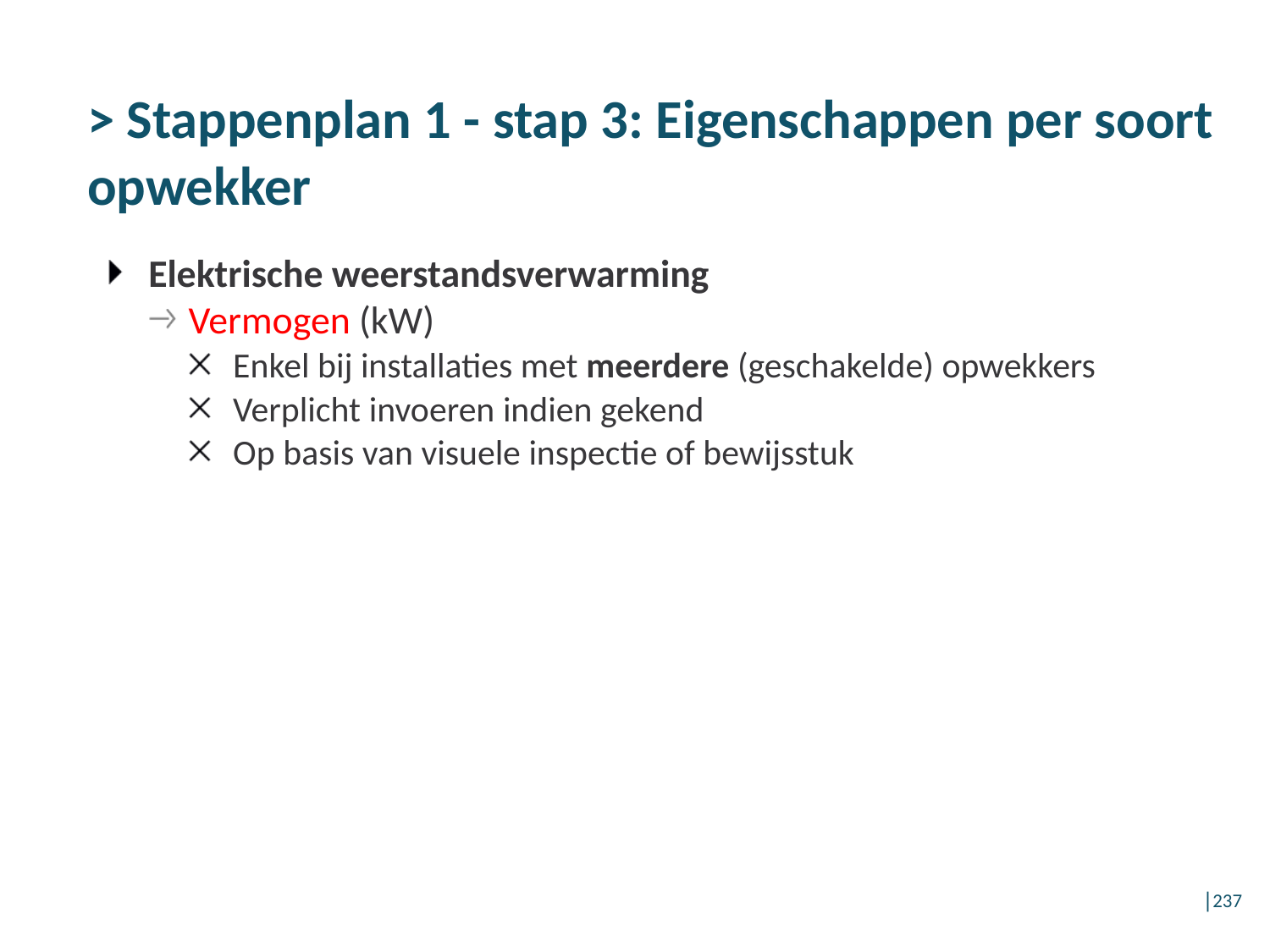

# > Stappenplan 1 - stap 3: Eigenschappen per soort opwekker

Elektrische weerstandsverwarming
Vermogen (kW)
Enkel bij installaties met meerdere (geschakelde) opwekkers
Verplicht invoeren indien gekend
Op basis van visuele inspectie of bewijsstuk

│237